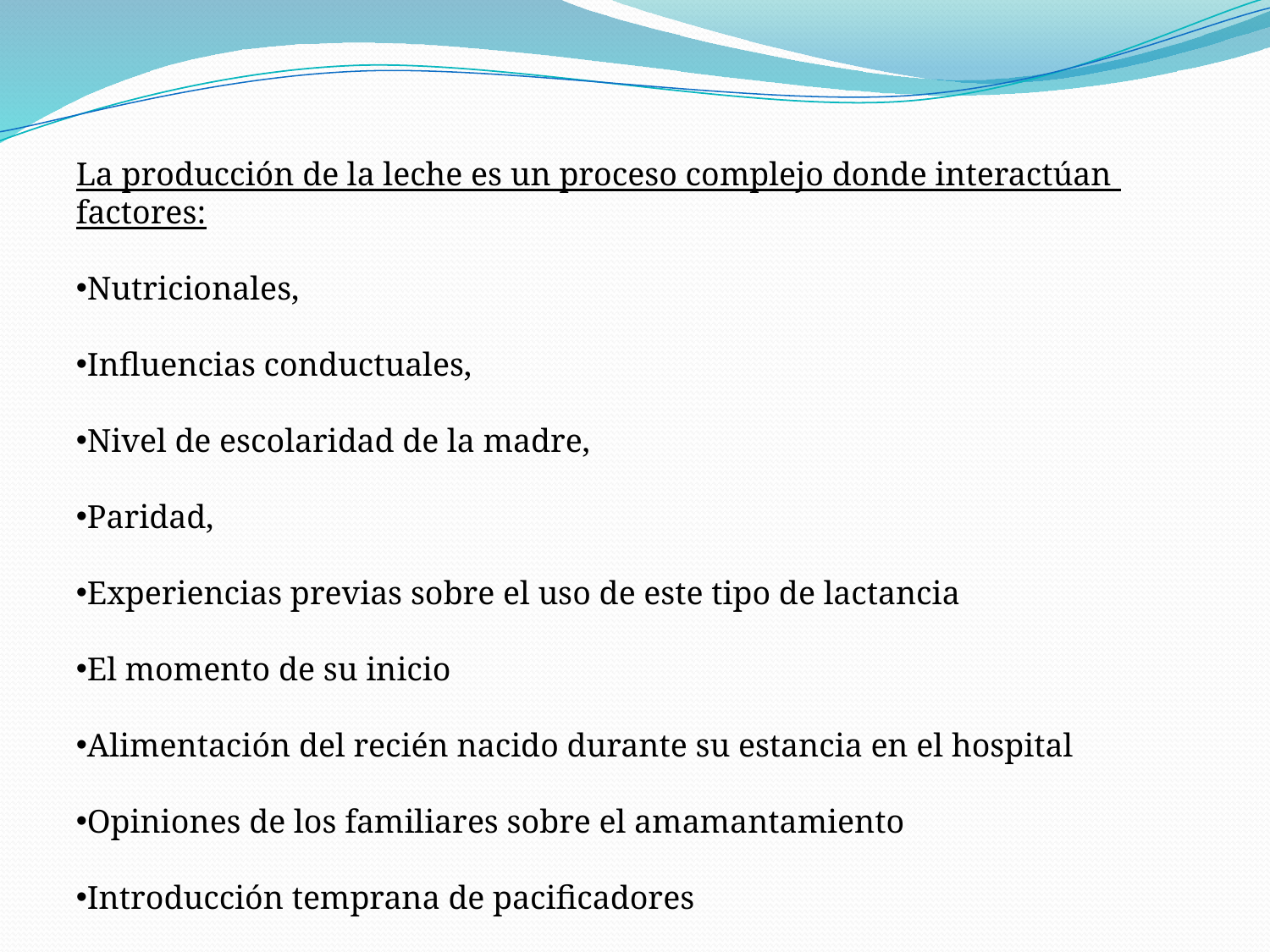

La producción de la leche es un proceso complejo donde interactúan  factores:

Nutricionales,

Influencias conductuales,

Nivel de escolaridad de la madre,

Paridad,

Experiencias previas sobre el uso de este tipo de lactancia

El momento de su inicio

Alimentación del recién nacido durante su estancia en el hospital

Opiniones de los familiares sobre el amamantamiento

Introducción temprana de pacificadores